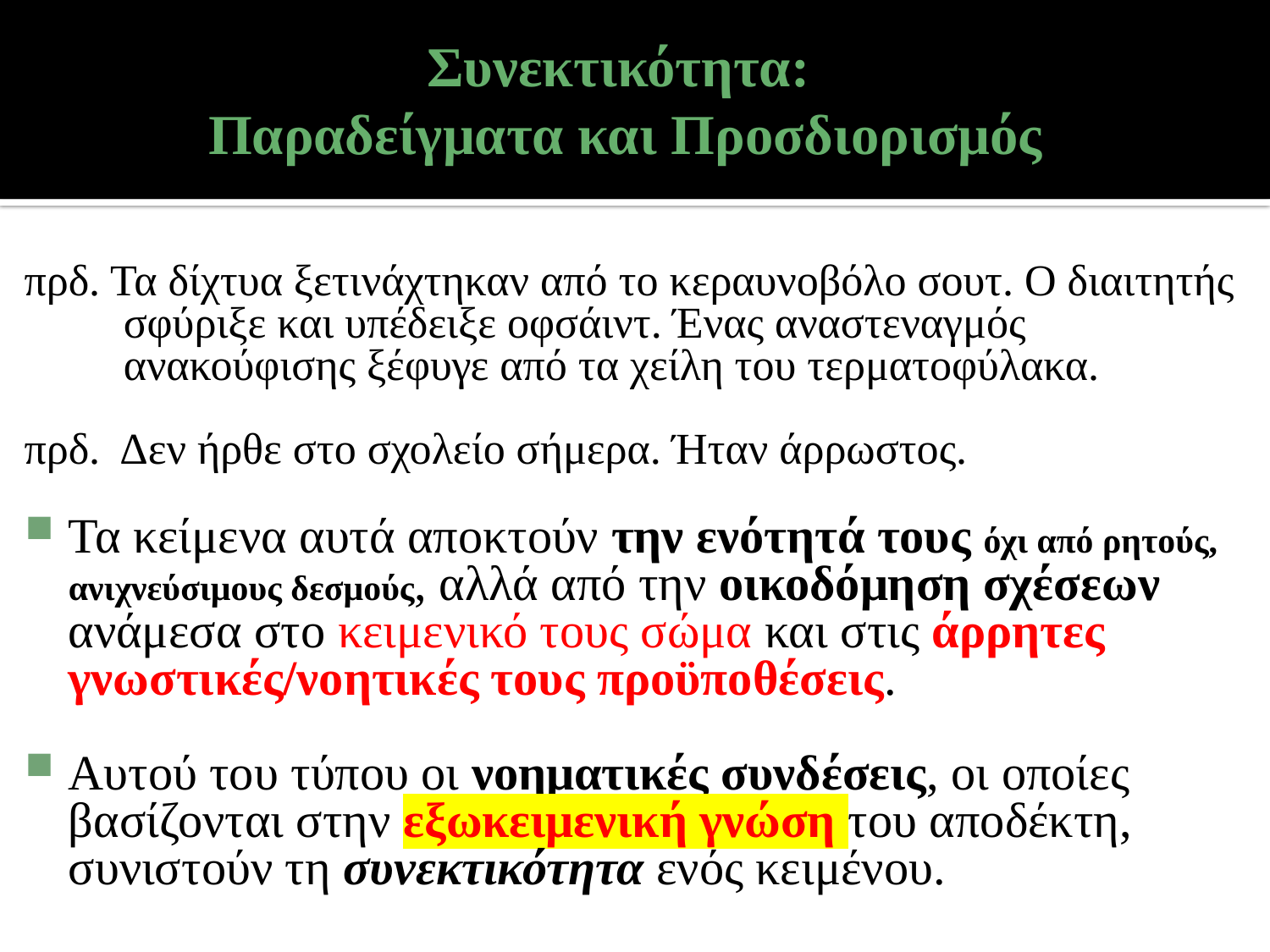

# Συνεκτικότητα: Παραδείγματα και Προσδιορισμός

πρδ. Τα δίχτυα ξετινάχτηκαν από το κεραυνοβόλο σουτ. Ο διαιτητής
	     σφύριξε και υπέδειξε οφσάιντ. Ένας αναστεναγμός
	     ανακούφισης ξέφυγε από τα χείλη του τερματοφύλακα.

πρδ.  Δεν ήρθε στο σχολείο σήμερα. Ήταν άρρωστος.

Τα κείμενα αυτά αποκτούν την ενότητά τους όχι από ρητούς, ανιχνεύσιμους δεσμούς, αλλά από την οικοδόμηση σχέσεων ανάμεσα στο κειμενικό τους σώμα και στις άρρητες γνωστικές/νοητικές τους προϋποθέσεις.

Αυτού του τύπου οι νοηματικές συνδέσεις, οι οποίες βασίζονται στην εξωκειμενική γνώση του αποδέκτη, συνιστούν τη συνεκτικότητα ενός κειμένου.